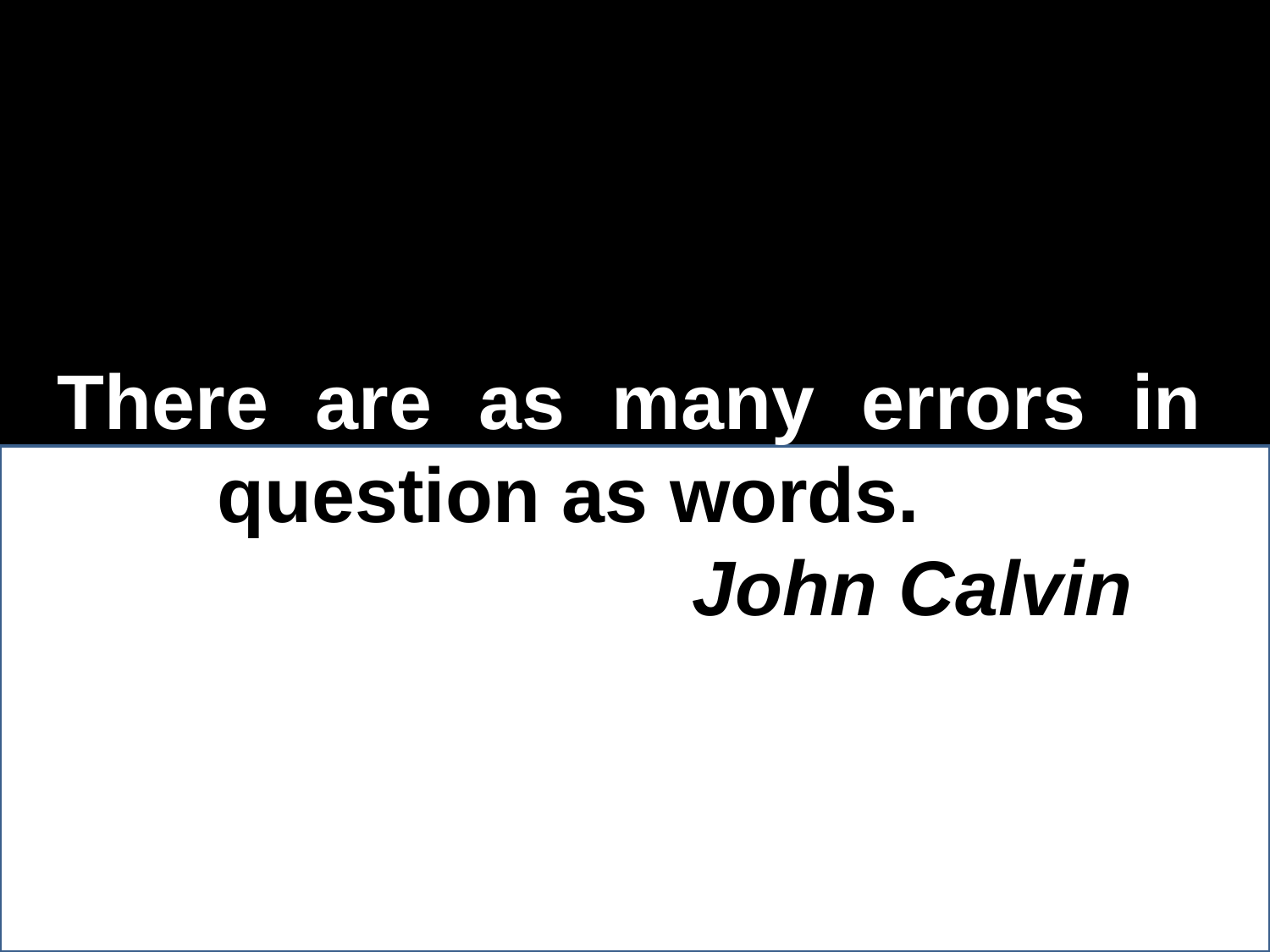

There are as many errors in this question as words.
					John Calvin